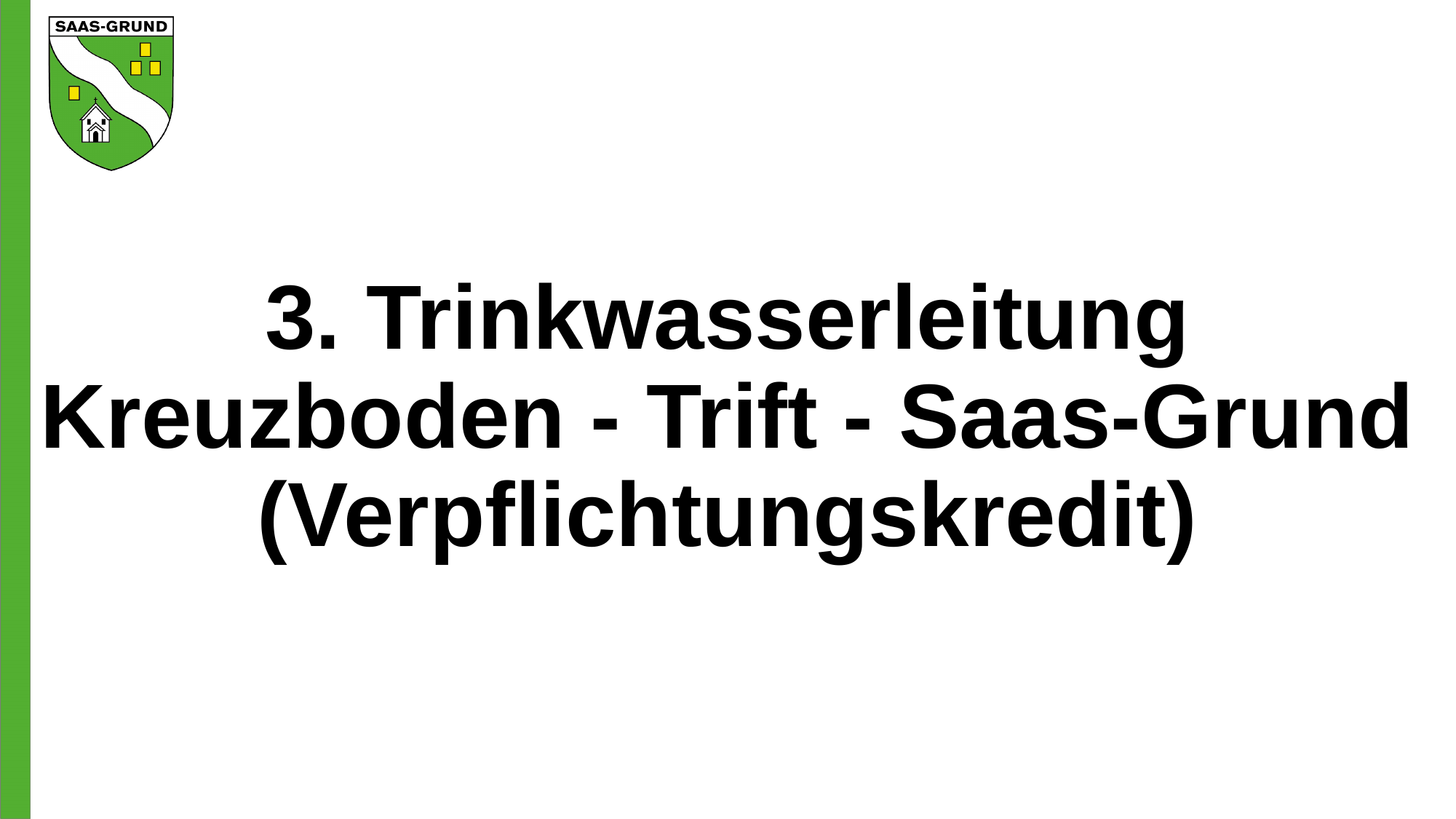

3. Trinkwasserleitung Kreuzboden - Trift - Saas-Grund
(Verpflichtungskredit)